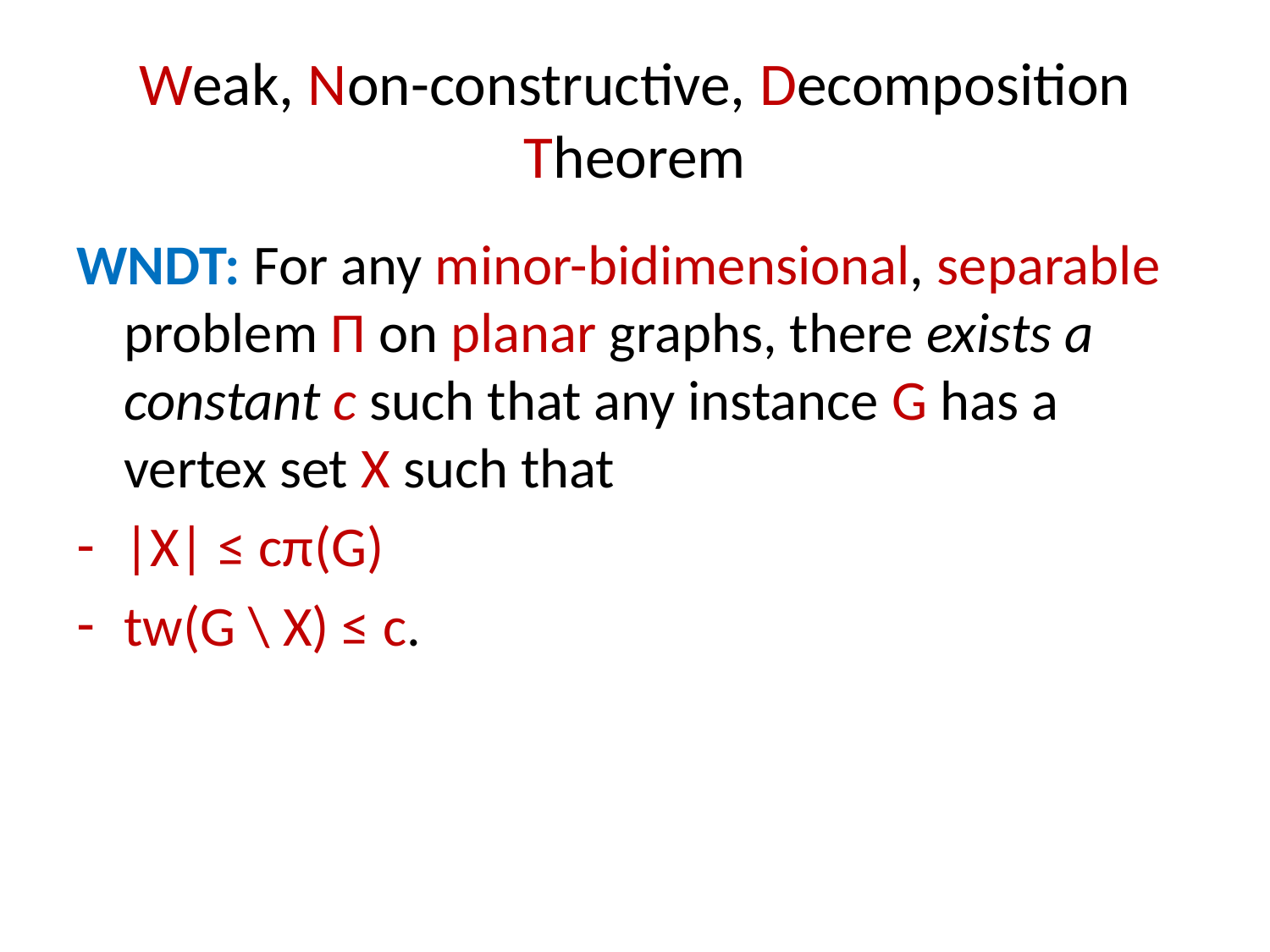

# Weak, Non-constructive, Decomposition Theorem
WNDT: For any minor-bidimensional, separable problem Π on planar graphs, there exists a constant c such that any instance G has a vertex set X such that
|X| ≤ cπ(G)
tw(G \ X) ≤ c.